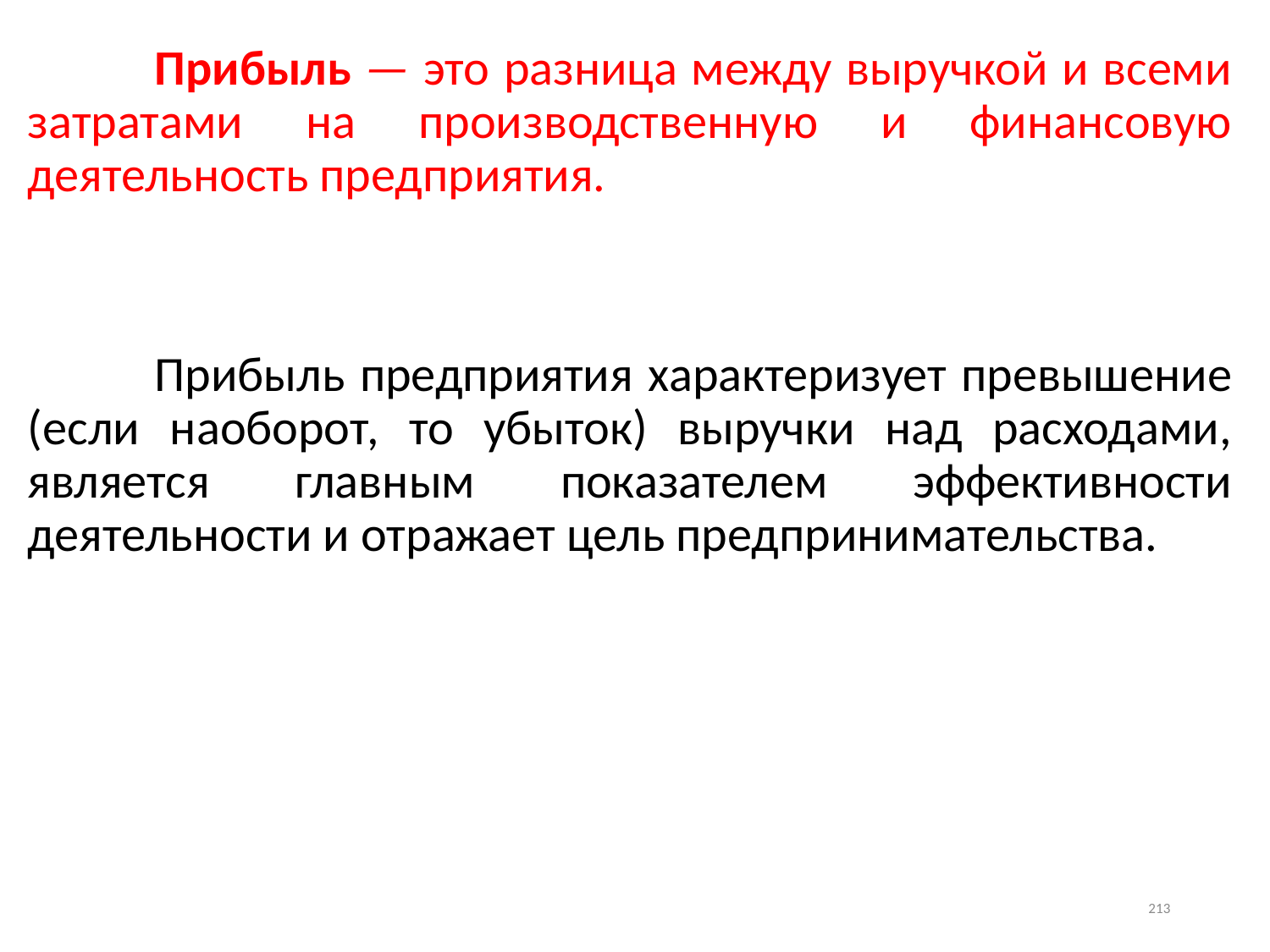

Прибыль — это разница между выручкой и всеми затратами на производственную и финансовую деятельность предприятия.

	Прибыль предприятия характеризует превышение (если наоборот, то убыток) выручки над расходами, является главным показателем эффективности деятельности и отражает цель предпринимательства.
213